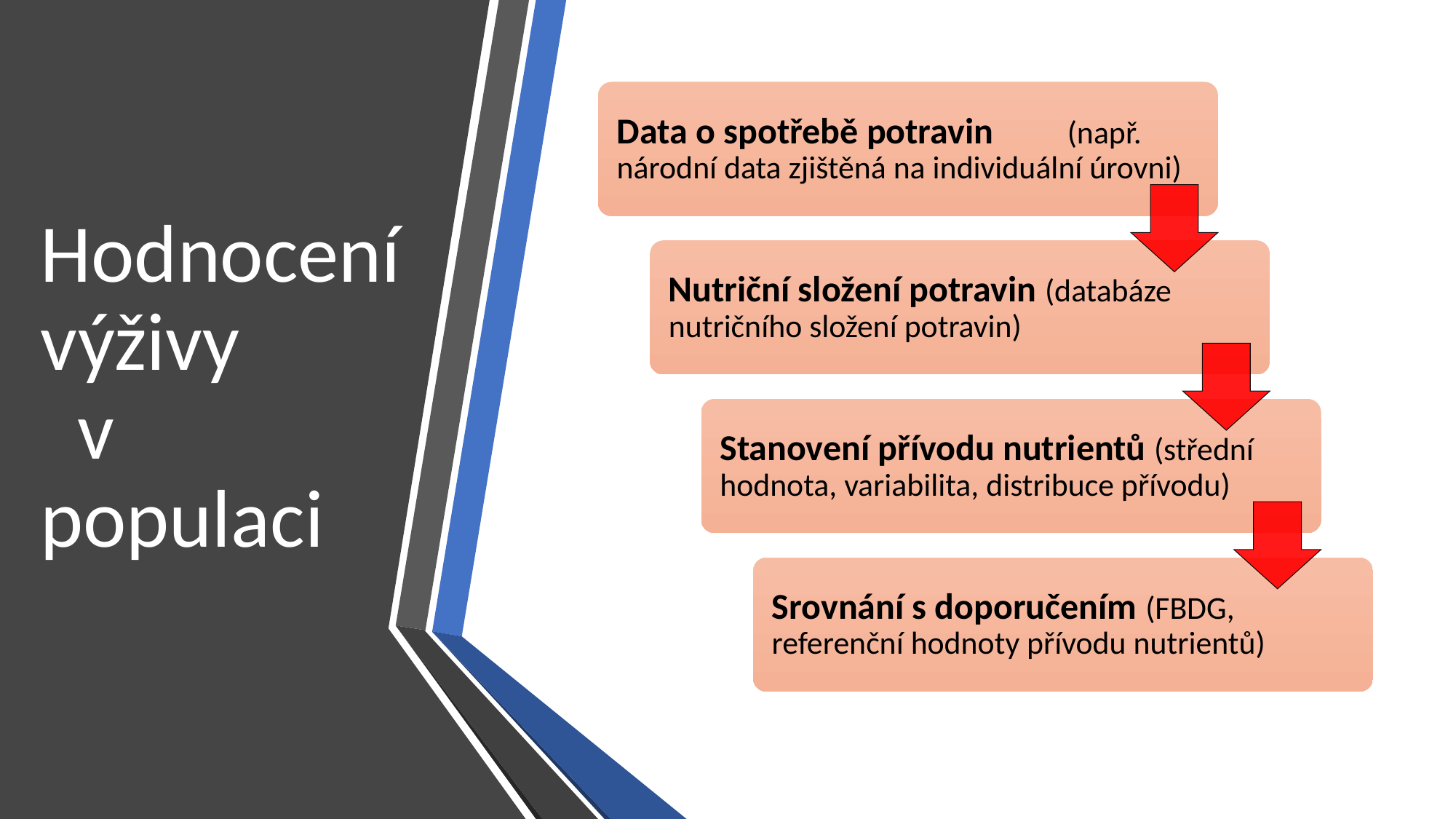

Data o spotřebě potravin         (např. národní data zjištěná na individuální úrovni)
Nutriční složení potravin (databáze nutričního složení potravin)
Stanovení přívodu nutrientů (střední hodnota, variabilita, distribuce přívodu)
Srovnání s doporučením (FBDG, referenční hodnoty přívodu nutrientů)

# Hodnocení výživy           v populaci